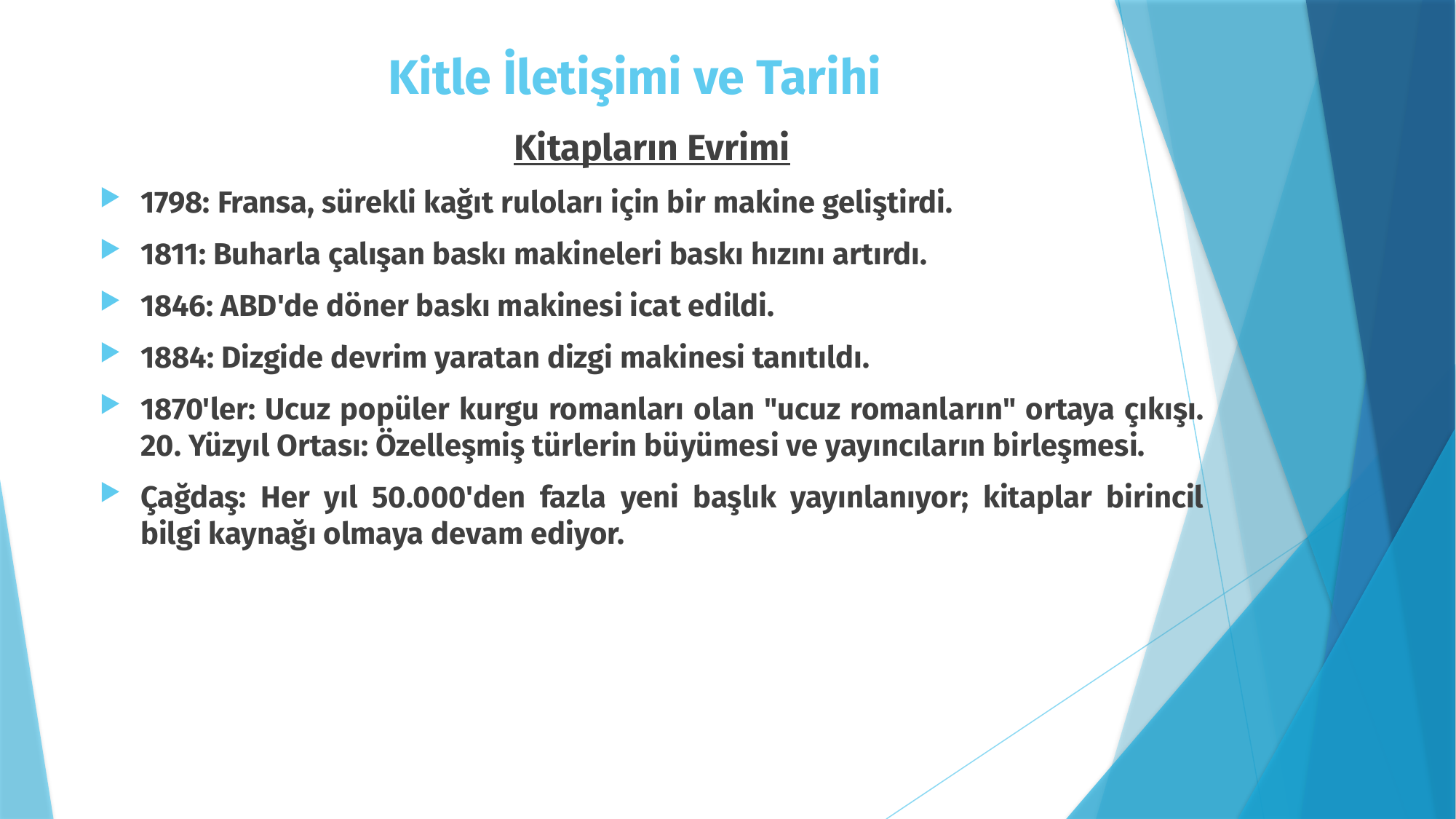

# Kitle İletişimi ve Tarihi
Kitapların Evrimi
1798: Fransa, sürekli kağıt ruloları için bir makine geliştirdi.
1811: Buharla çalışan baskı makineleri baskı hızını artırdı.
1846: ABD'de döner baskı makinesi icat edildi.
1884: Dizgide devrim yaratan dizgi makinesi tanıtıldı.
1870'ler: Ucuz popüler kurgu romanları olan "ucuz romanların" ortaya çıkışı. 20. Yüzyıl Ortası: Özelleşmiş türlerin büyümesi ve yayıncıların birleşmesi.
Çağdaş: Her yıl 50.000'den fazla yeni başlık yayınlanıyor; kitaplar birincil bilgi kaynağı olmaya devam ediyor.